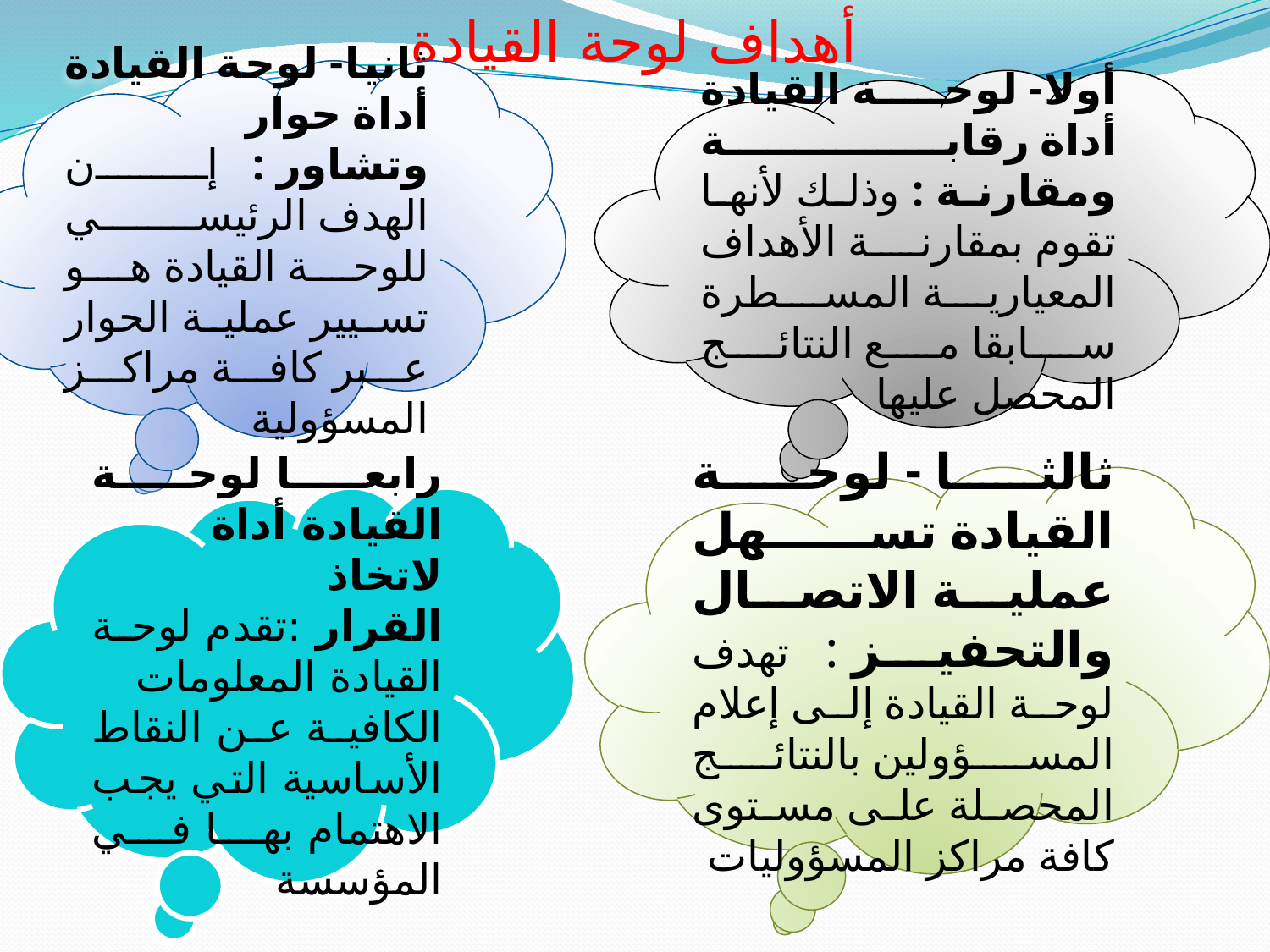

أهداف لوحة القيادة
ثانيا- لوحة القيادة أداة حوار وتشاور :   إن الهدف الرئيسي للوحة القيادة هو تسيير عملية الحوار عبر كافة مراكز المسؤولية
أولا- لوحة القيادة أداة رقابة ومقارنة : وذلك لأنها تقوم بمقارنة الأهداف المعيارية المسطرة سابقا مع النتائج المحصل عليها
ثالثا - لوحة القيادة تسهل عملية الاتصال والتحفيز :   تهدف لوحة القيادة إلى إعلام المسؤولين بالنتائج المحصلة على مستوى كافة مراكز المسؤوليات
رابعا لوحة القيادة أداة لاتخاذ القرار :تقدم لوحة القيادة المعلومات الكافية عن النقاط الأساسية التي يجب الاهتمام بها في المؤسسة